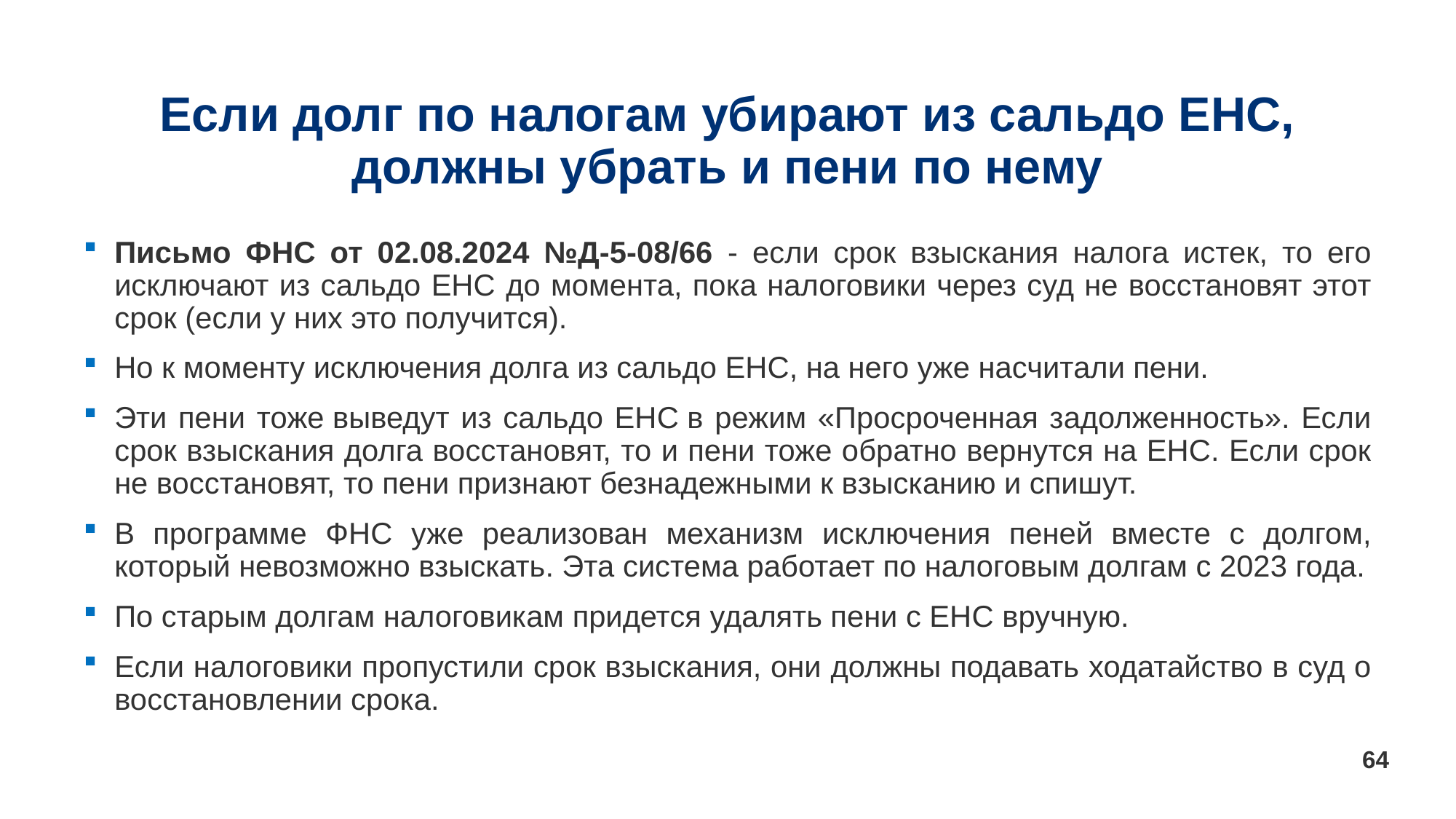

# Если долг по налогам убирают из сальдо ЕНС, должны убрать и пени по нему
Письмо ФНС от 02.08.2024 №Д-5-08/66 - если срок взыскания налога истек, то его исключают из сальдо ЕНС до момента, пока налоговики через суд не восстановят этот срок (если у них это получится).
Но к моменту исключения долга из сальдо ЕНС, на него уже насчитали пени.
Эти пени тоже выведут из сальдо ЕНС в режим «Просроченная задолженность». Если срок взыскания долга восстановят, то и пени тоже обратно вернутся на ЕНС. Если срок не восстановят, то пени признают безнадежными к взысканию и спишут.
В программе ФНС уже реализован механизм исключения пеней вместе с долгом, который невозможно взыскать. Эта система работает по налоговым долгам с 2023 года.
По старым долгам налоговикам придется удалять пени с ЕНС вручную.
Если налоговики пропустили срок взыскания, они должны подавать ходатайство в суд о восстановлении срока.